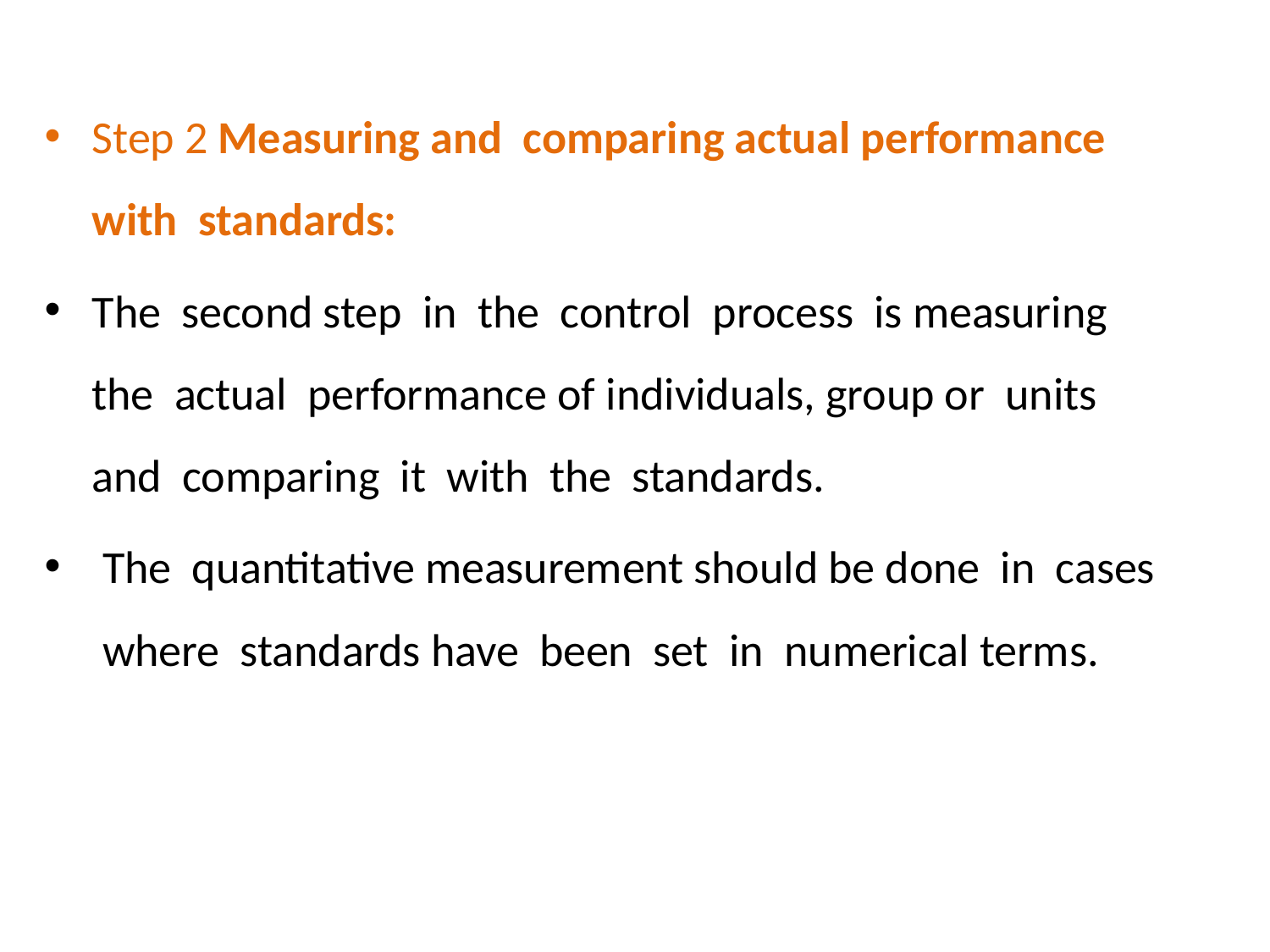

Step 2 Measuring and  comparing actual performance with  standards:
The  second step  in  the  control  process  is measuring the  actual  performance of individuals, group or  units  and  comparing  it  with  the  standards.
 The  quantitative measurement should be done  in  cases  where  standards have  been  set  in  numerical terms.